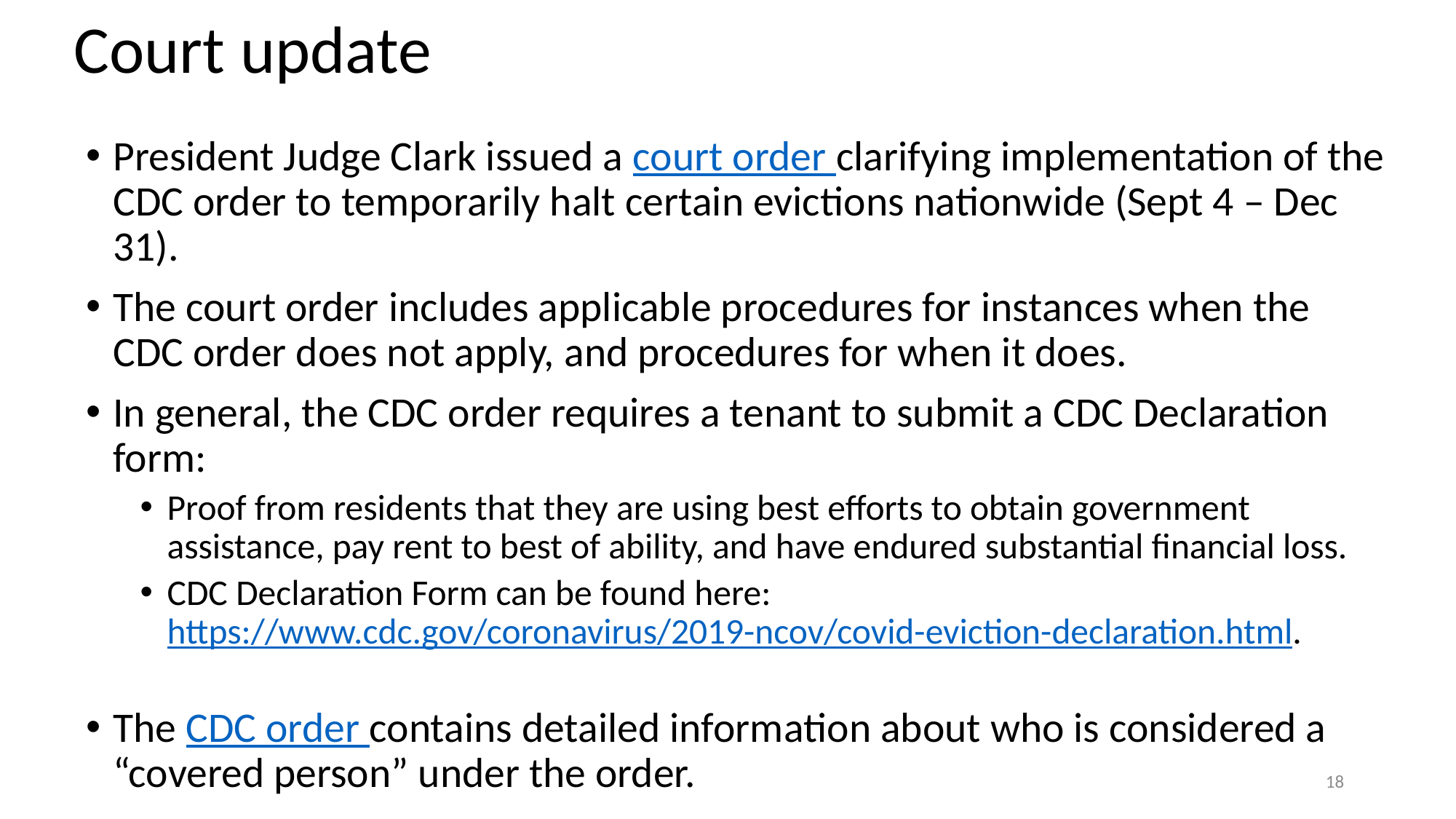

# Court update

President Judge Clark issued a court order clarifying implementation of the CDC order to temporarily halt certain evictions nationwide (Sept 4 – Dec 31).
The court order includes applicable procedures for instances when the CDC order does not apply, and procedures for when it does.
In general, the CDC order requires a tenant to submit a CDC Declaration form:
Proof from residents that they are using best efforts to obtain government assistance, pay rent to best of ability, and have endured substantial financial loss.
CDC Declaration Form can be found here: https://www.cdc.gov/coronavirus/2019-ncov/covid-eviction-declaration.html.
The CDC order contains detailed information about who is considered a “covered person” under the order.
18